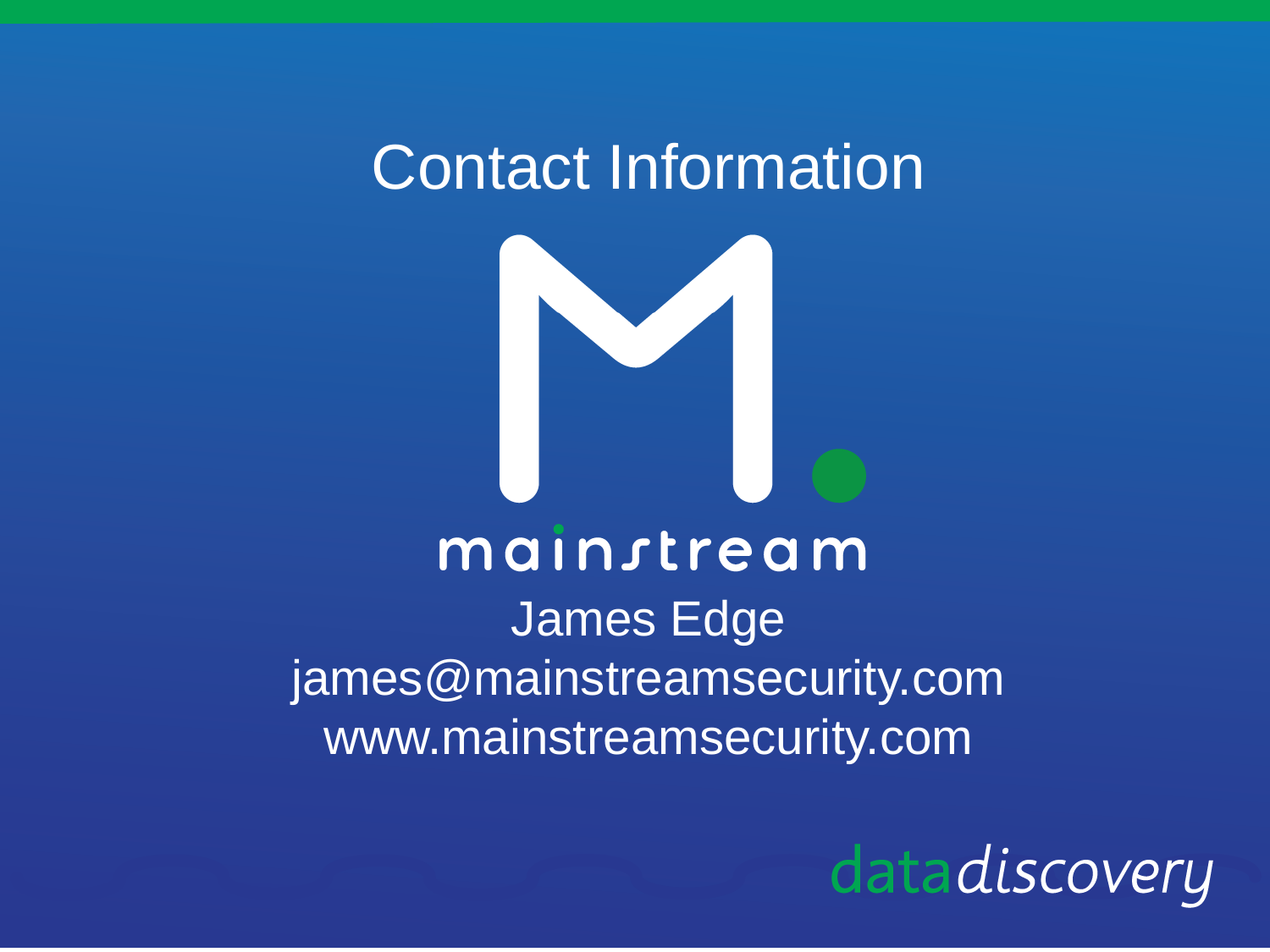

# Contact Information
James Edge
james@mainstreamsecurity.com
www.mainstreamsecurity.com